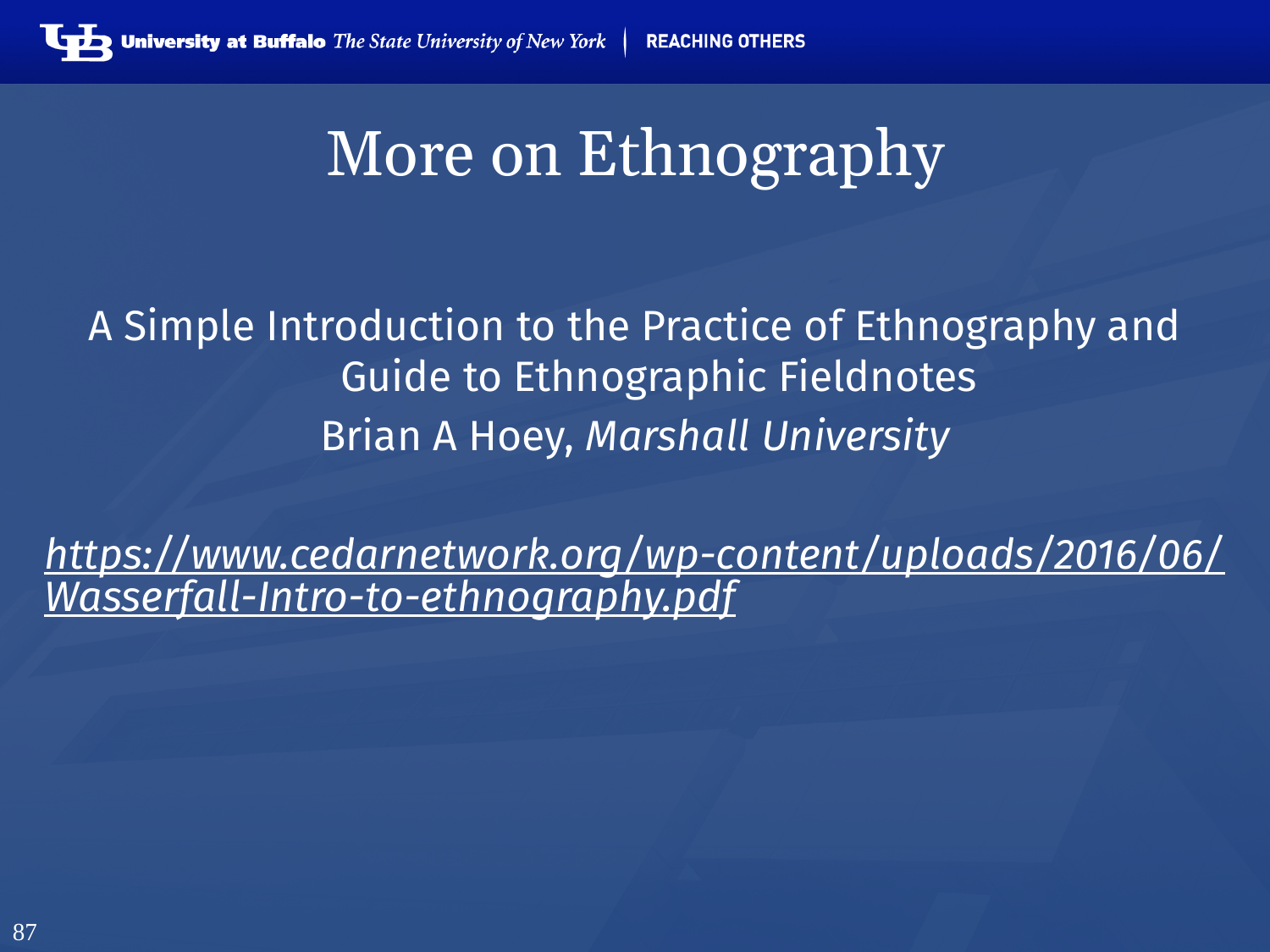

# More on Ethnography

A Simple Introduction to the Practice of Ethnography and Guide to Ethnographic Fieldnotes
Brian A Hoey, Marshall University

https://www.cedarnetwork.org/wp-content/uploads/2016/06/Wasserfall-Intro-to-ethnography.pdf